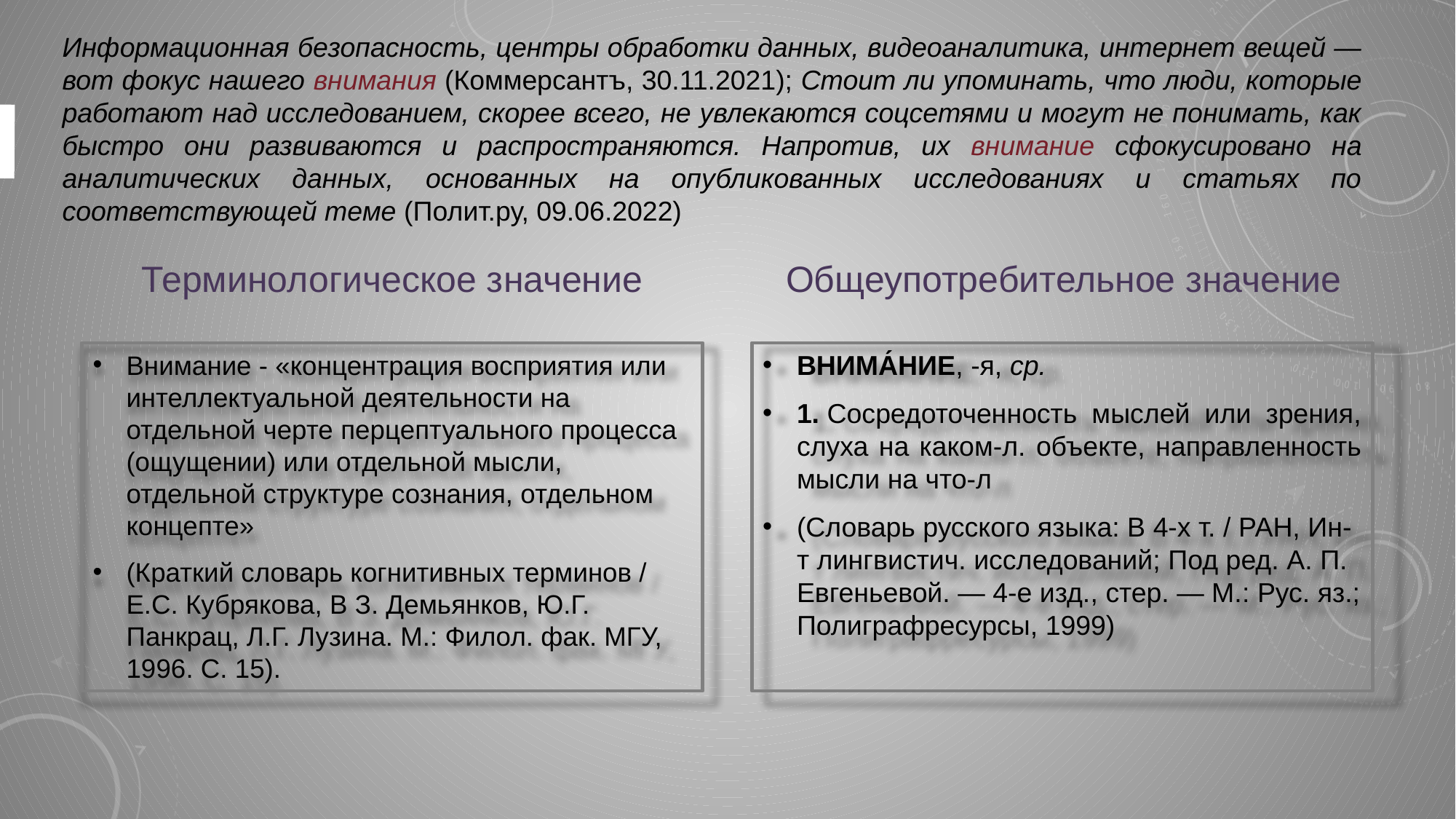

Информационная безопасность, центры обработки данных, видеоаналитика, интернет вещей — вот фокус нашего внимания (Коммерсантъ, 30.11.2021); Стоит ли упоминать, что люди, которые работают над исследованием, скорее всего, не увлекаются соцсетями и могут не понимать, как быстро они развиваются и распространяются. Напротив, их внимание сфокусировано на аналитических данных, основанных на опубликованных исследованиях и статьях по соответствующей теме (Полит.ру, 09.06.2022)
Терминологическое значение
Общеупотребительное значение
Внимание - «концентрация восприятия или интеллектуальной деятельности на отдельной черте перцептуального процесса (ощущении) или отдельной мысли, отдельной структуре сознания, отдельном концепте»
(Краткий словарь когнитивных терминов / Е.С. Кубрякова, В З. Демьянков, Ю.Г. Панкрац, Л.Г. Лузина. М.: Филол. фак. МГУ, 1996. С. 15).
ВНИМА́НИЕ, -я, ср.
1. Сосредоточенность мыслей или зрения, слуха на каком-л. объекте, направленность мысли на что-л
(Словарь русского языка: В 4-х т. / РАН, Ин-т лингвистич. исследований; Под ред. А. П. Евгеньевой. — 4-е изд., стер. — М.: Рус. яз.; Полиграфресурсы, 1999)